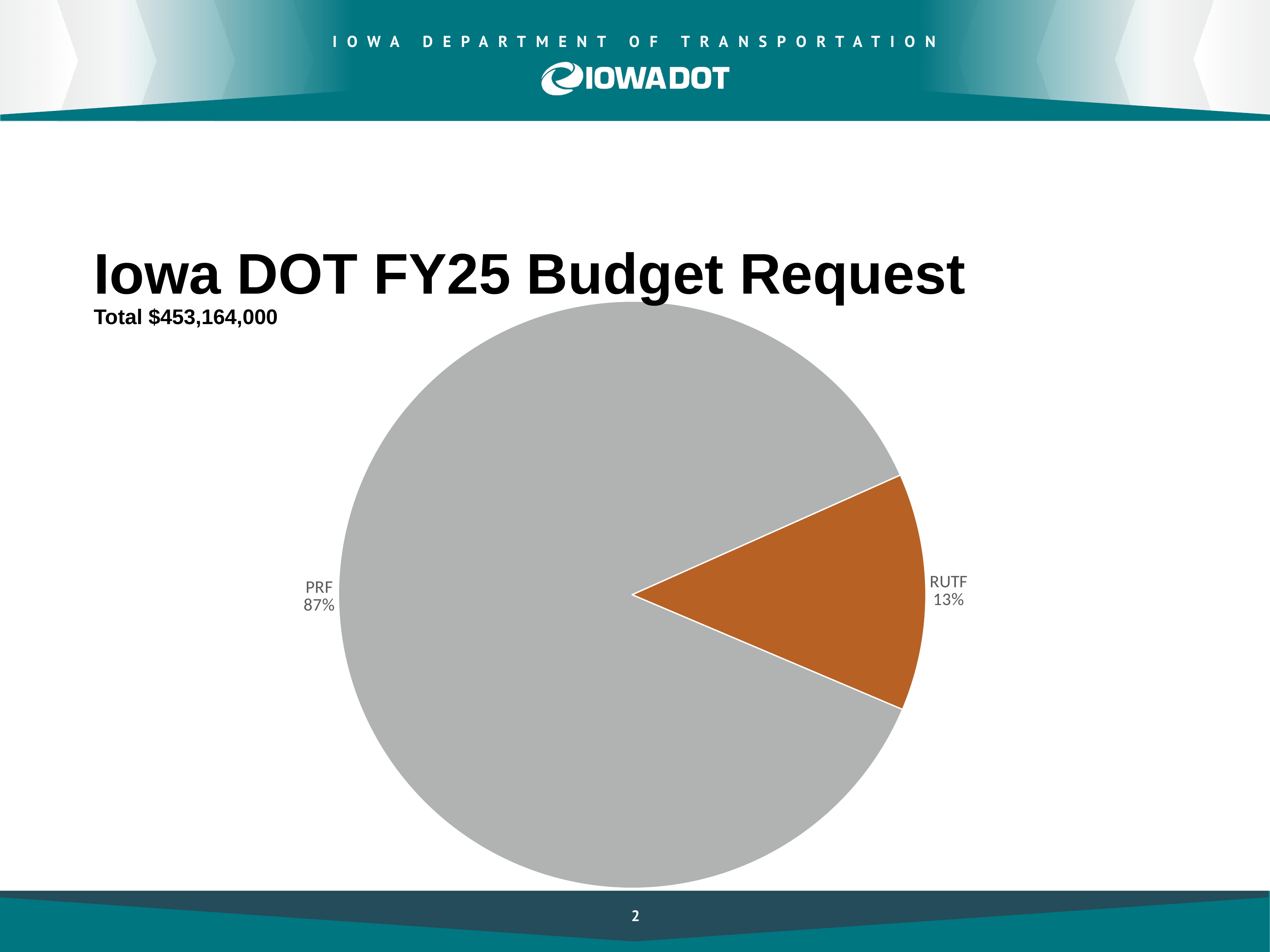

# Iowa DOT FY25 Budget Request Total $453,164,000

### Chart:

| Category |        |
|---|---|
| PRF | 394686941.0 |
| RUTF | 59352354.0 |
2